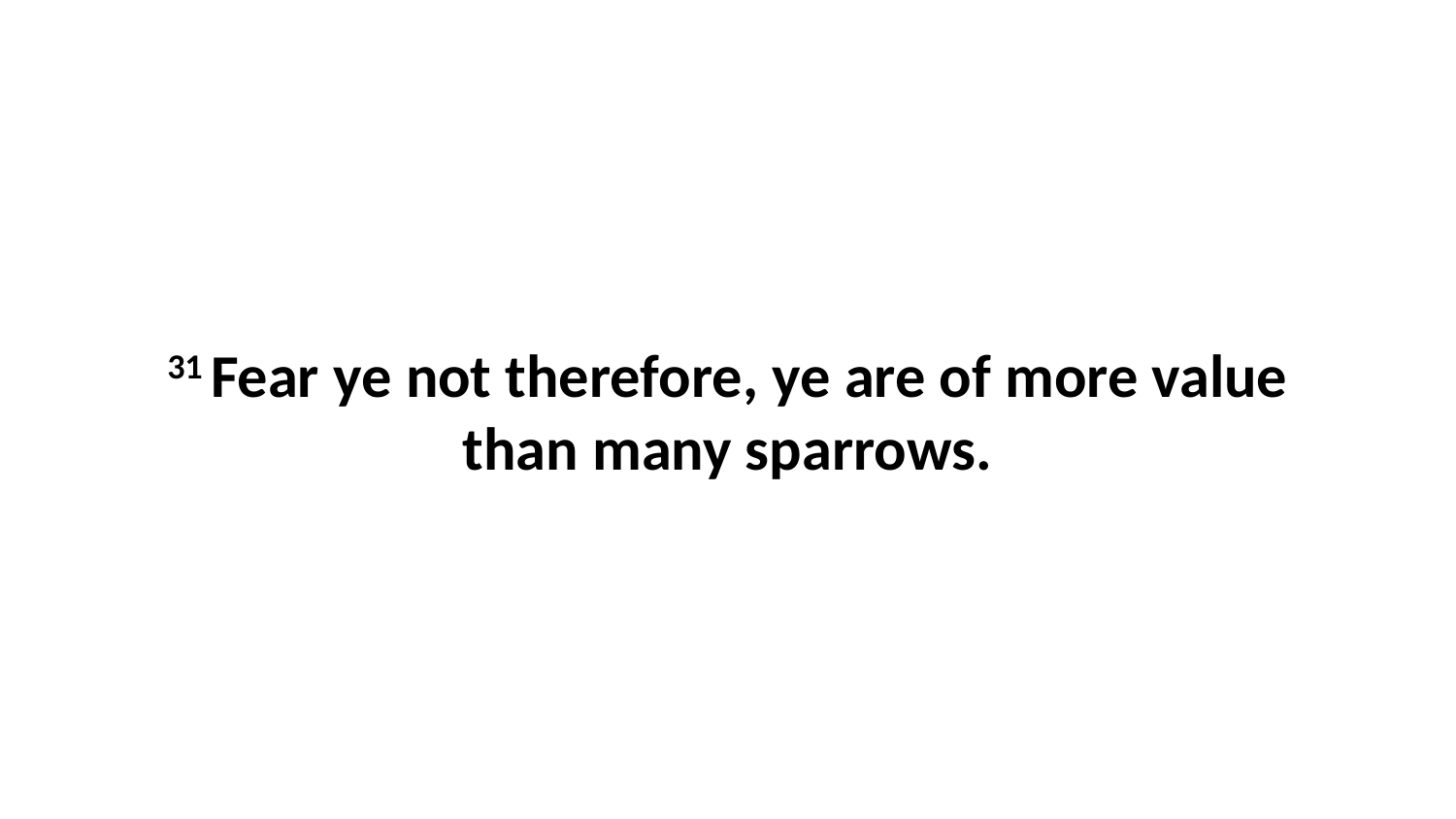

31 Fear ye not therefore, ye are of more value than many sparrows.